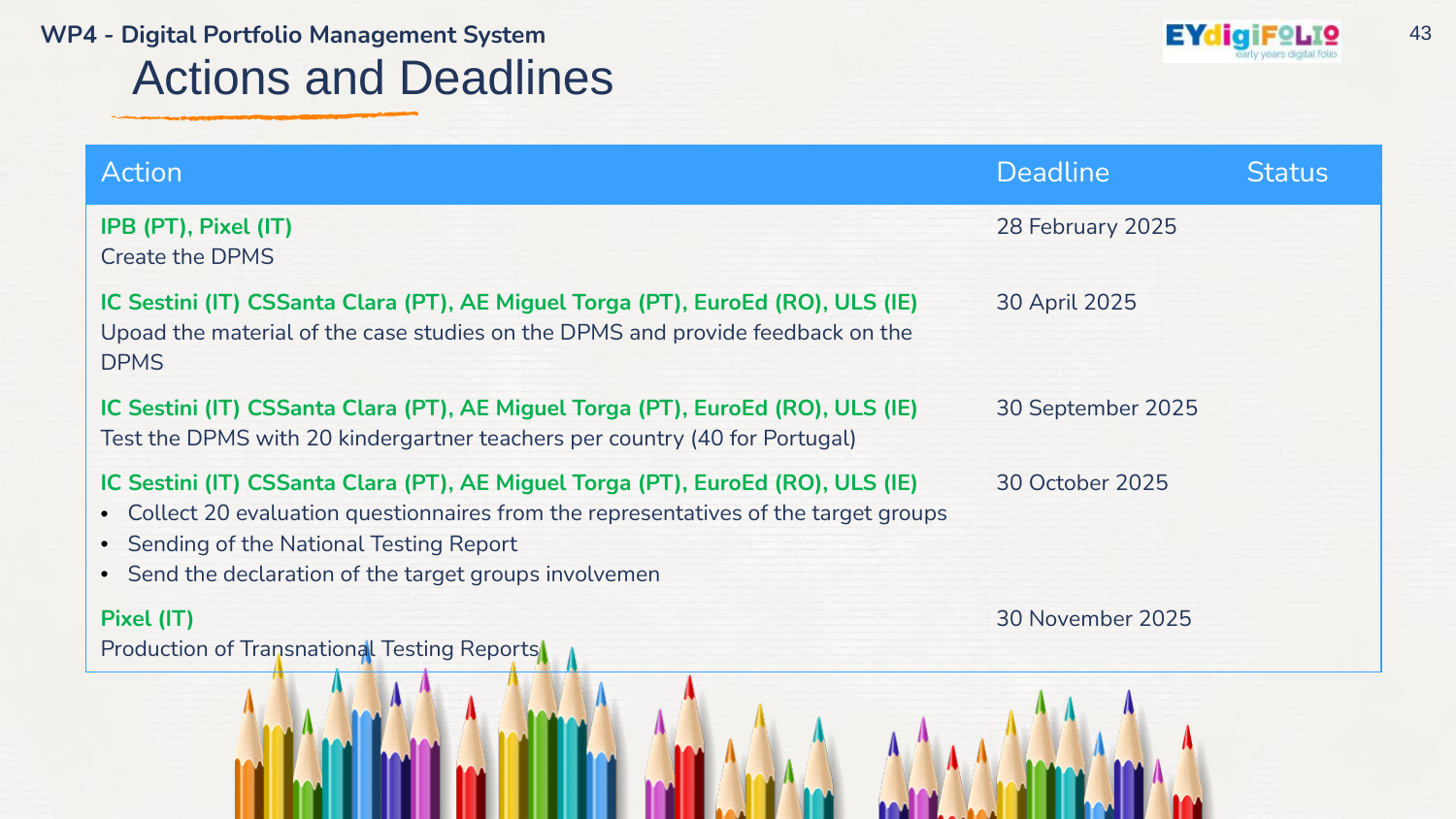

WP4 - Digital Portfolio Management System
43
Actions and Deadlines

| Action | Deadline | Status |
| --- | --- | --- |
| IPB (PT), Pixel (IT) Create the DPMS | 28 February 2025 |  |
| IC Sestini (IT) CSSanta Clara (PT), AE Miguel Torga (PT), EuroEd (RO), ULS (IE) Upoad the material of the case studies on the DPMS and provide feedback on the DPMS | 30 April 2025 |  |
| IC Sestini (IT) CSSanta Clara (PT), AE Miguel Torga (PT), EuroEd (RO), ULS (IE) Test the DPMS with 20 kindergartner teachers per country (40 for Portugal) | 30 September 2025 |  |
| IC Sestini (IT) CSSanta Clara (PT), AE Miguel Torga (PT), EuroEd (RO), ULS (IE) Collect 20 evaluation questionnaires from the representatives of the target groups Sending of the National Testing Report Send the declaration of the target groups involvemen | 30 October 2025 |  |
| Pixel (IT) Production of Transnational Testing Reports | 30 November 2025 |  |